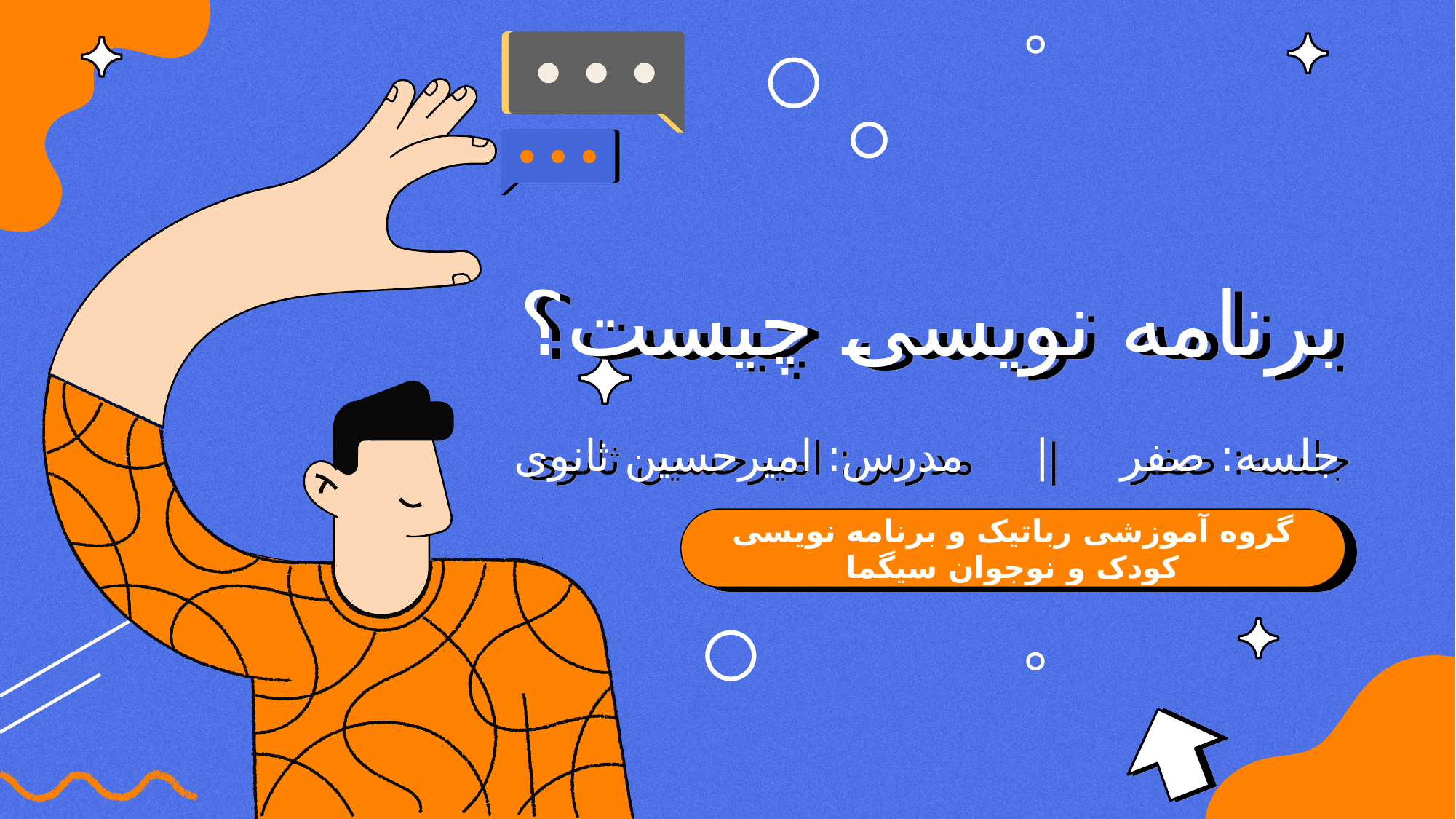

# برنامه نویسی چیست؟ جلسه: صفر     |     مدرس: امیرحسین ثانوی

گروه آموزشی رباتیک و برنامه نویسی کودک و نوجوان سیگما